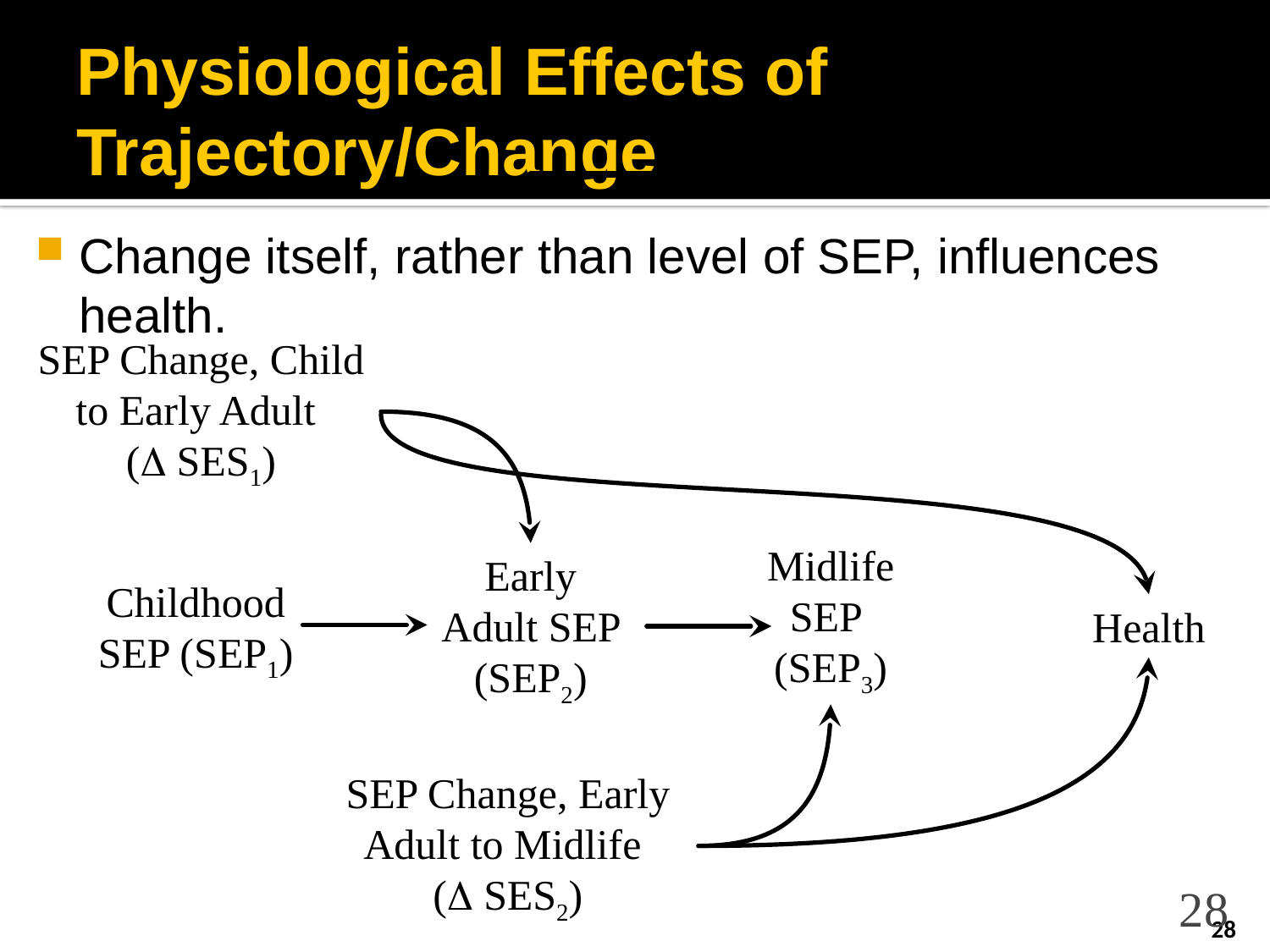

# Physiological Effects of Trajectory/Change
Change itself, rather than level of SEP, influences health.
SEP Change, Child to Early Adult
(Δ SES1)
Midlife
SEP
(SEP3)
Early Adult SEP (SEP2)
Childhood SEP (SEP1)
Health
SEP Change, Early Adult to Midlife
(Δ SES2)
28
28